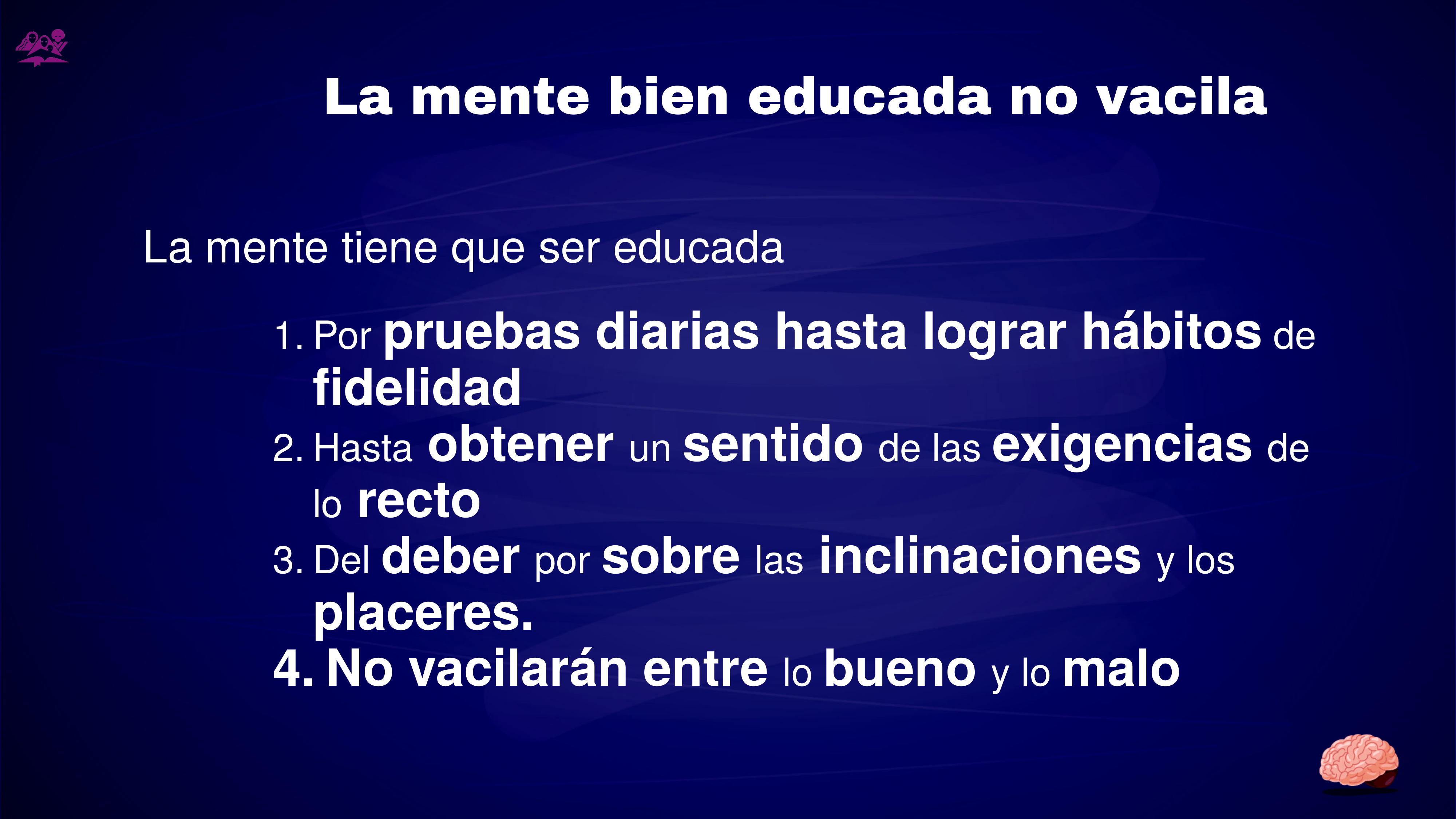

La mente bien educada no vacila
# La mente tiene que ser educada
Por pruebas diarias hasta lograr hábitos de fidelidad
Hasta obtener un sentido de las exigencias de lo recto
Del deber por sobre las inclinaciones y los placeres.
No vacilarán entre lo bueno y lo malo